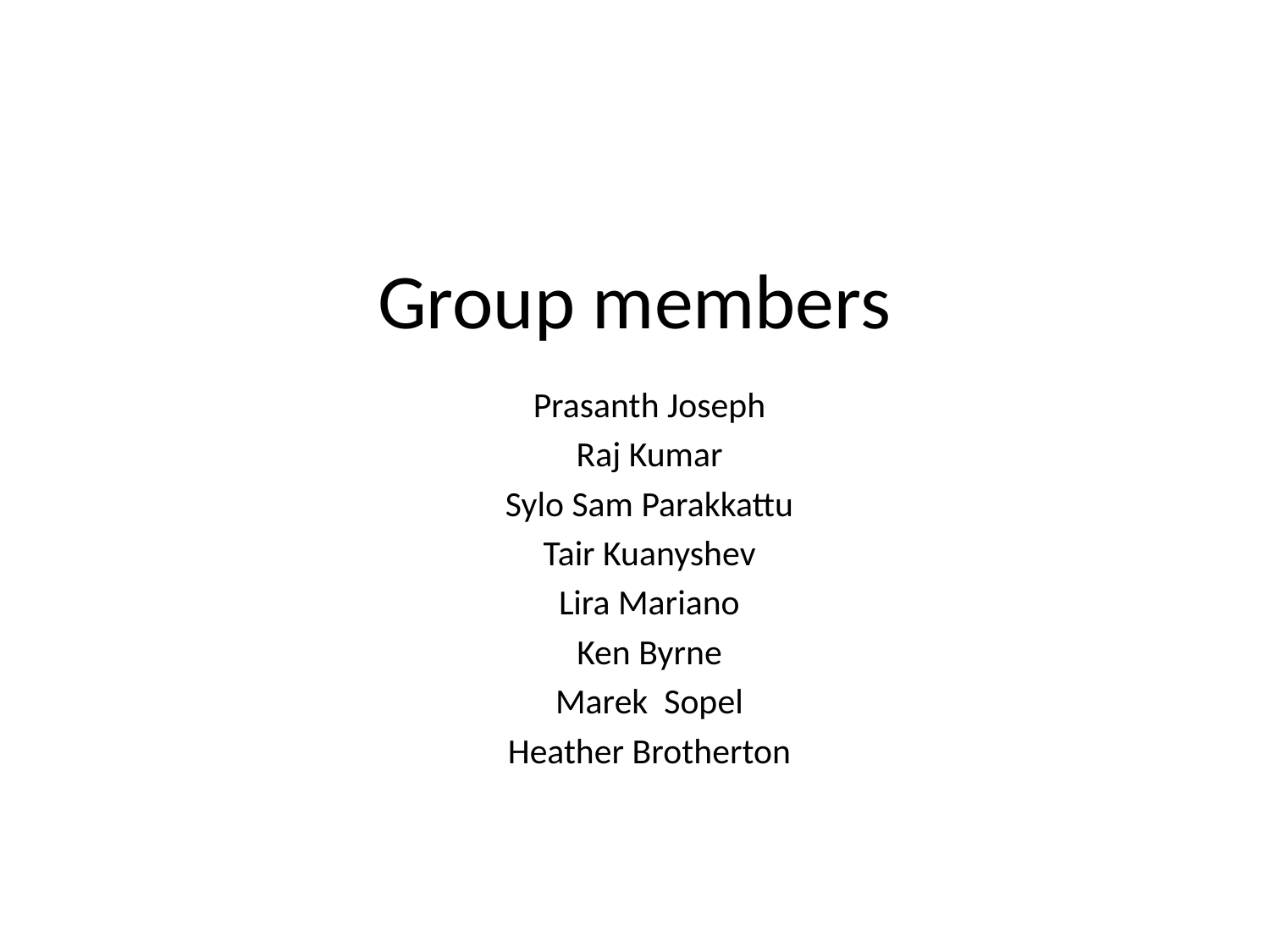

# Group members
Prasanth Joseph
Raj Kumar
Sylo Sam Parakkattu
Tair Kuanyshev
Lira Mariano
Ken Byrne
Marek  Sopel
Heather Brotherton